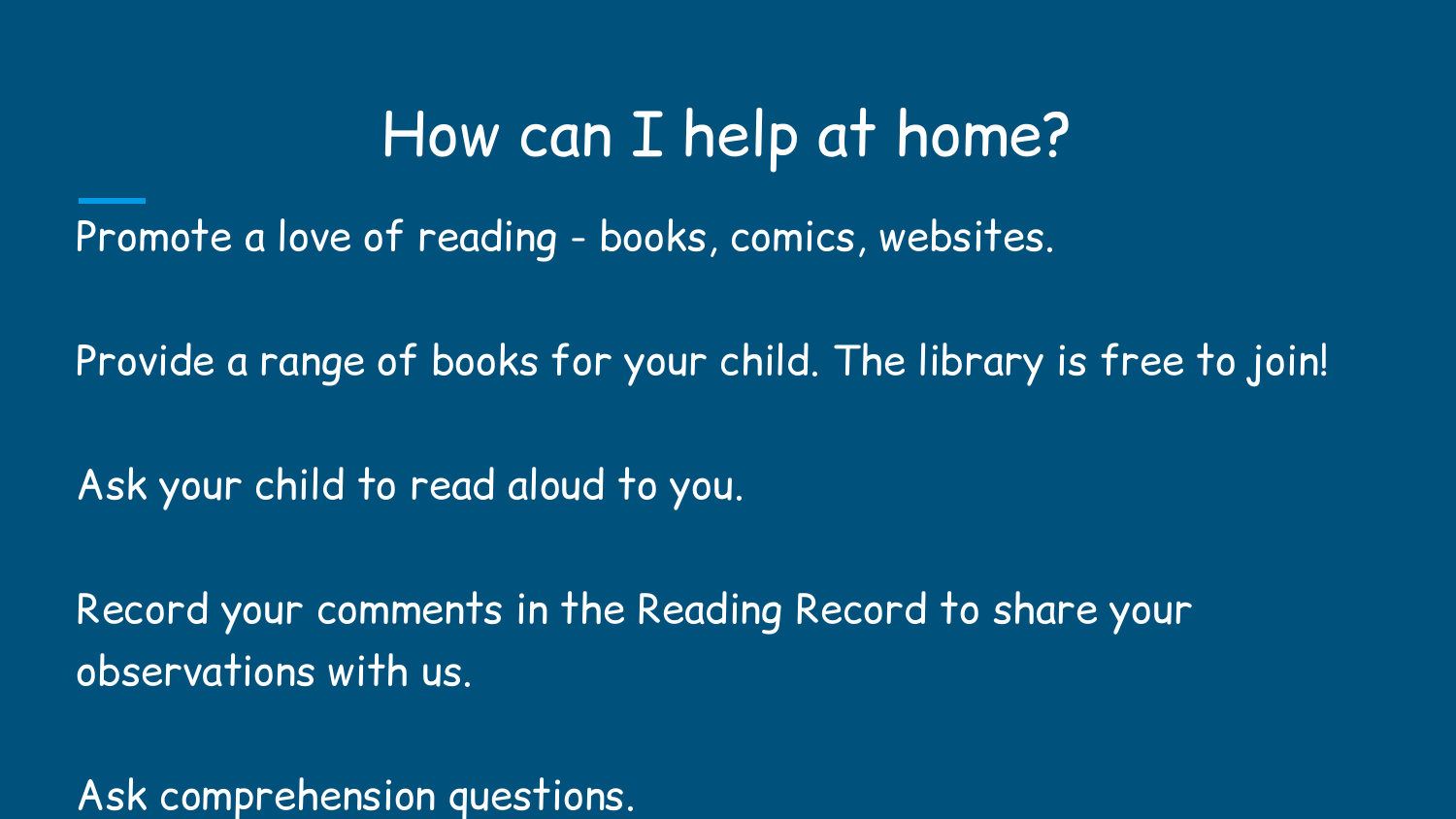

# How can I help at home?
Promote a love of reading - books, comics, websites.

Provide a range of books for your child. The library is free to join!

Ask your child to read aloud to you.

Record your comments in the Reading Record to share your observations with us.

Ask comprehension questions.
https://www.booktrust.org.uk/books/100-best-books/
https://www.theguardian.com/books/2011/oct/22/recommended-reads-children-5-7